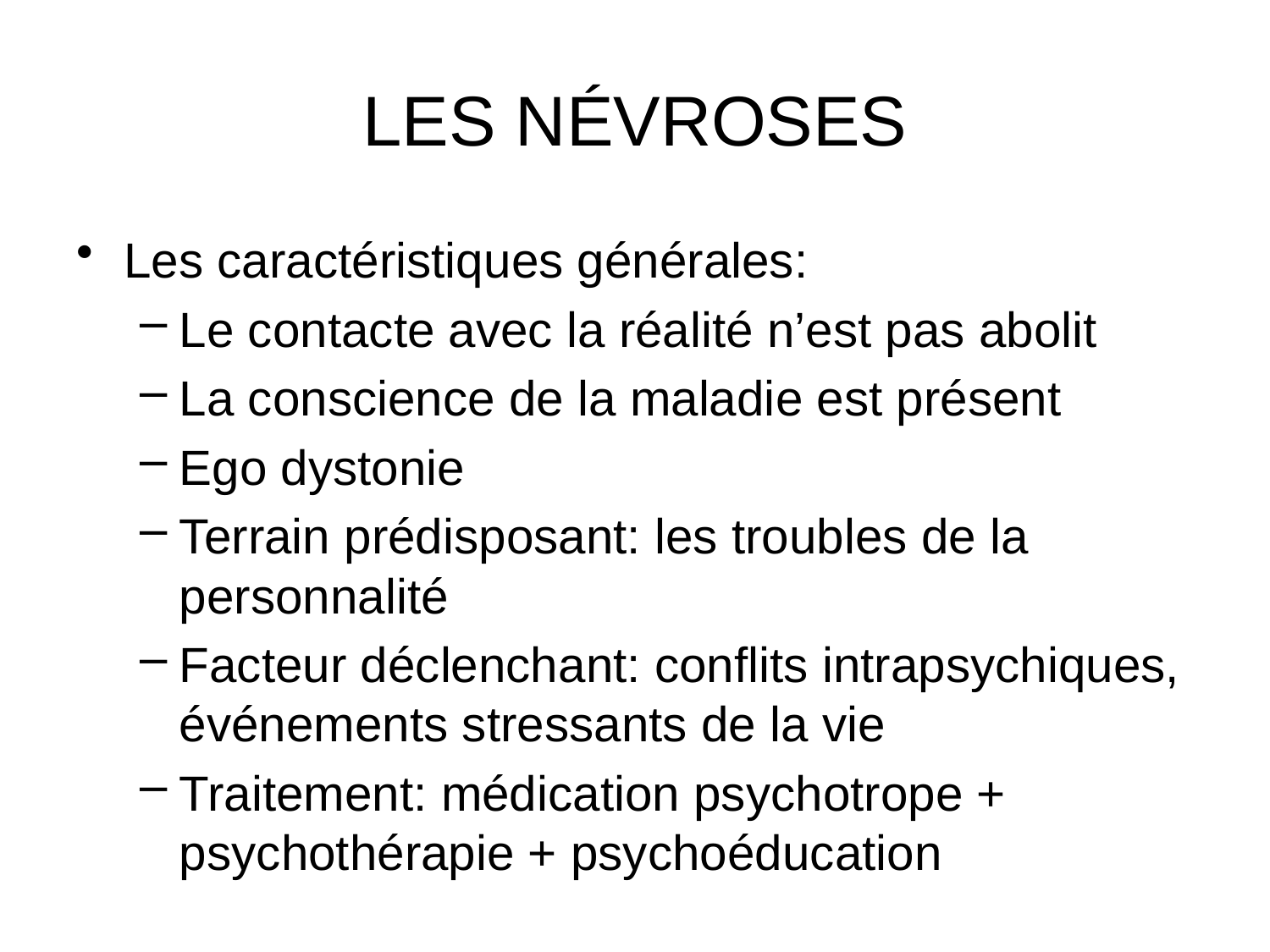

# LES NÉVROSES
Les caractéristiques générales:
Le contacte avec la réalité n’est pas abolit
La conscience de la maladie est présent
Ego dystonie
Terrain prédisposant: les troubles de la personnalité
Facteur déclenchant: conflits intrapsychiques, événements stressants de la vie
Traitement: médication psychotrope + psychothérapie + psychoéducation